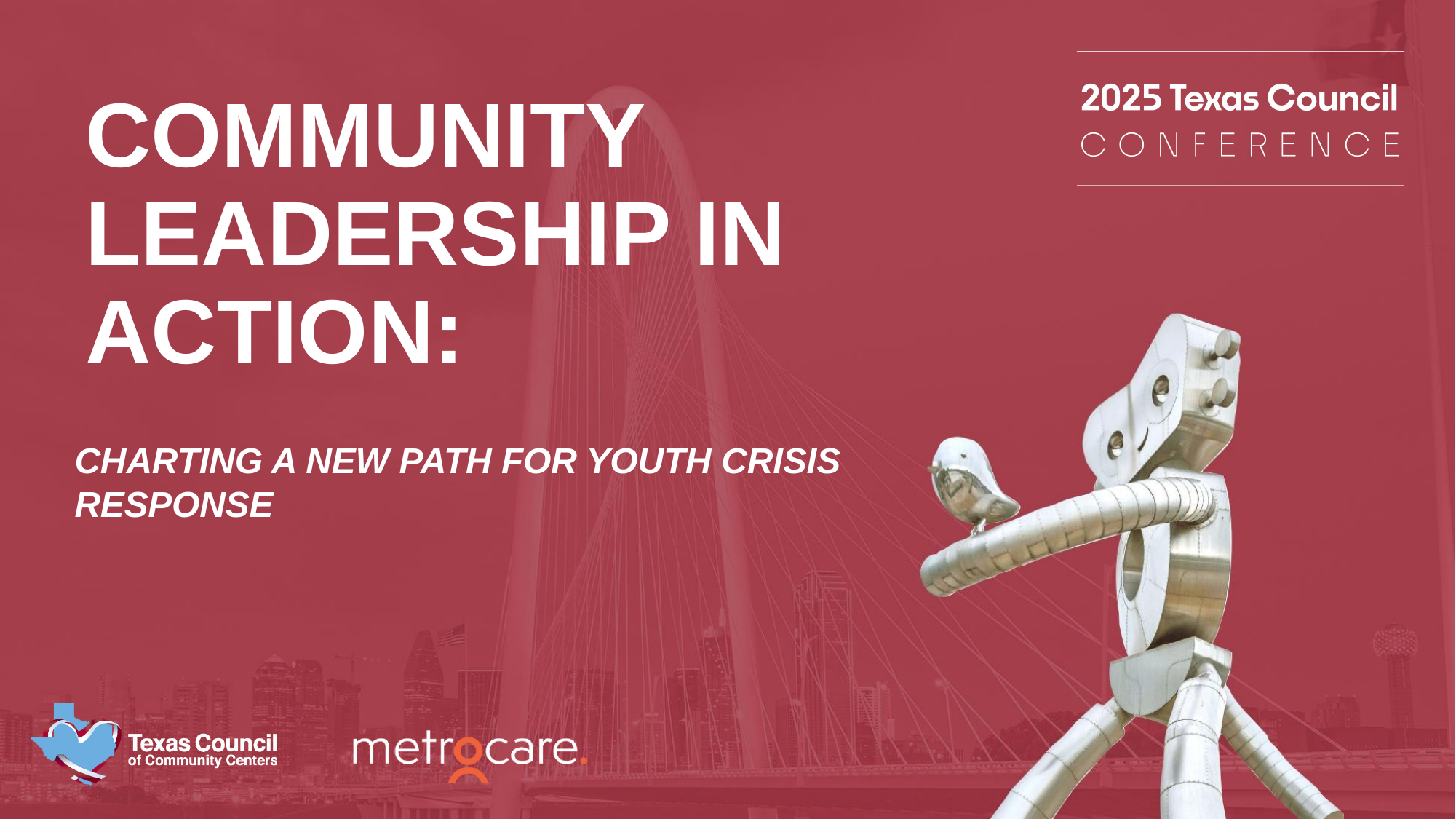

# COMMUNITY LEADERSHIP IN ACTION:
CHARTING A NEW PATH FOR YOUTH CRISIS RESPONSE